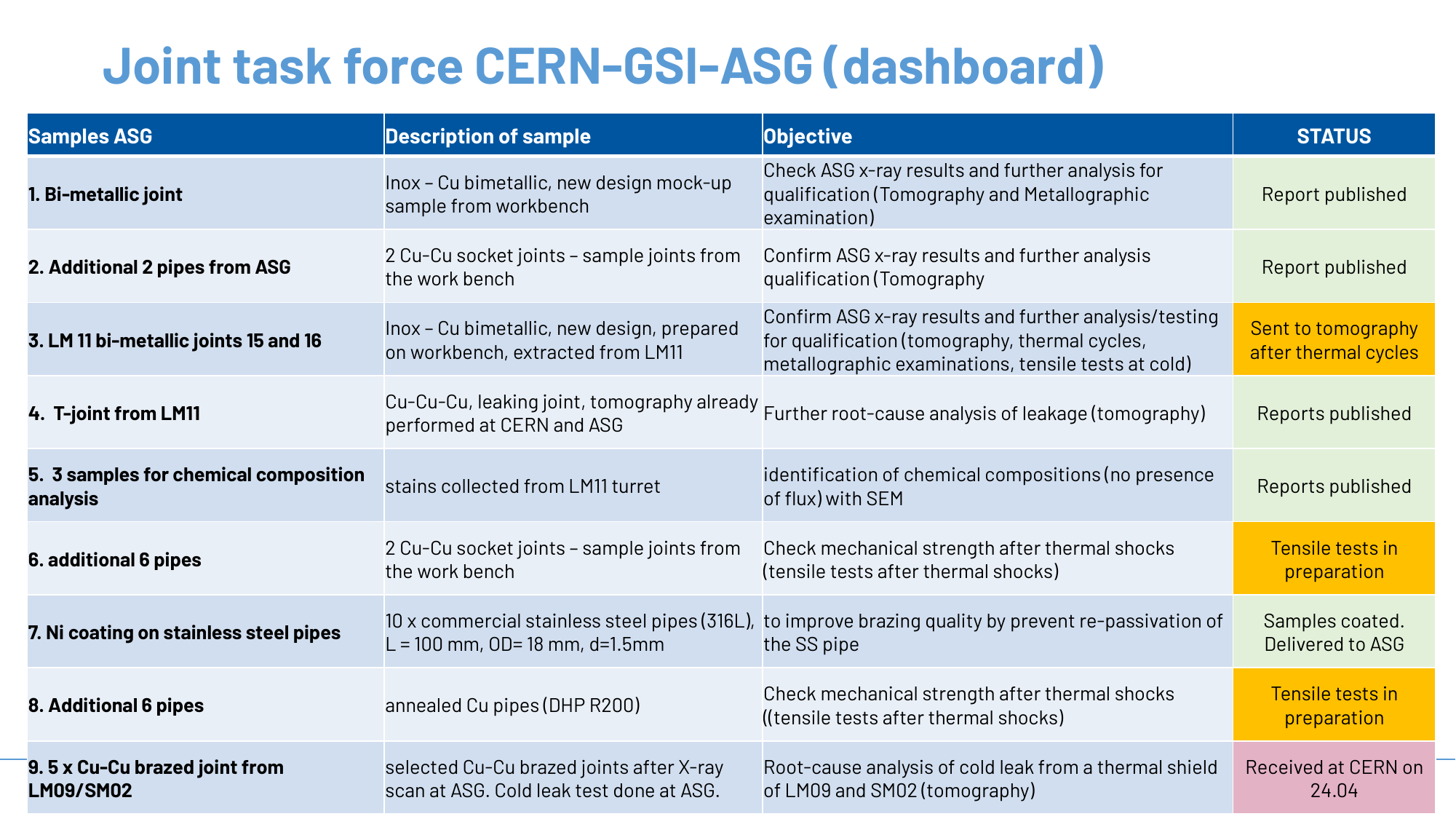

# Joint task force CERN-GSI-ASG (dashboard)
| Samples ASG | Description of sample | Objective | STATUS |
| --- | --- | --- | --- |
| 1. Bi-metallic joint | Inox – Cu bimetallic, new design mock-up sample from workbench | Check ASG x-ray results and further analysis for qualification (Tomography and Metallographic examination) | Report published |
| 2. Additional 2 pipes from ASG | 2 Cu-Cu socket joints – sample joints from the work bench | Confirm ASG x-ray results and further analysis qualification (Tomography | Report published |
| 3. LM 11 bi-metallic joints 15 and 16 | Inox – Cu bimetallic, new design, prepared on workbench, extracted from LM11 | Confirm ASG x-ray results and further analysis/testing for qualification (tomography, thermal cycles, metallographic examinations, tensile tests at cold) | Sent to tomography after thermal cycles |
| 4. T-joint from LM11 | Cu-Cu-Cu, leaking joint, tomography already performed at CERN and ASG | Further root-cause analysis of leakage (tomography) | Reports published |
| 5.  3 samples for chemical composition analysis | stains collected from LM11 turret | identification of chemical compositions (no presence of flux) with SEM | Reports published |
| 6. additional 6 pipes | 2 Cu-Cu socket joints – sample joints from the work bench | Check mechanical strength after thermal shocks (tensile tests after thermal shocks) | Tensile tests in preparation |
| 7. Ni coating on stainless steel pipes | 10 x commercial stainless steel pipes (316L), L = 100 mm, OD= 18 mm, d=1.5mm | to improve brazing quality by prevent re-passivation of the SS pipe | Samples coated. Delivered to ASG |
| 8. Additional 6 pipes | annealed Cu pipes (DHP R200) | Check mechanical strength after thermal shocks ((tensile tests after thermal shocks) | Tensile tests in preparation |
| 9. 5 x Cu-Cu brazed joint from LM09/SM02 | selected Cu-Cu brazed joints after X-ray scan at ASG. Cold leak test done at ASG. | Root-cause analysis of cold leak from a thermal shield of LM09 and SM02 (tomography) | Received at CERN on 24.04 |
CERN-GSI Collaboration Steering Board Meeting, 26 April 2024, G. Riddone
13